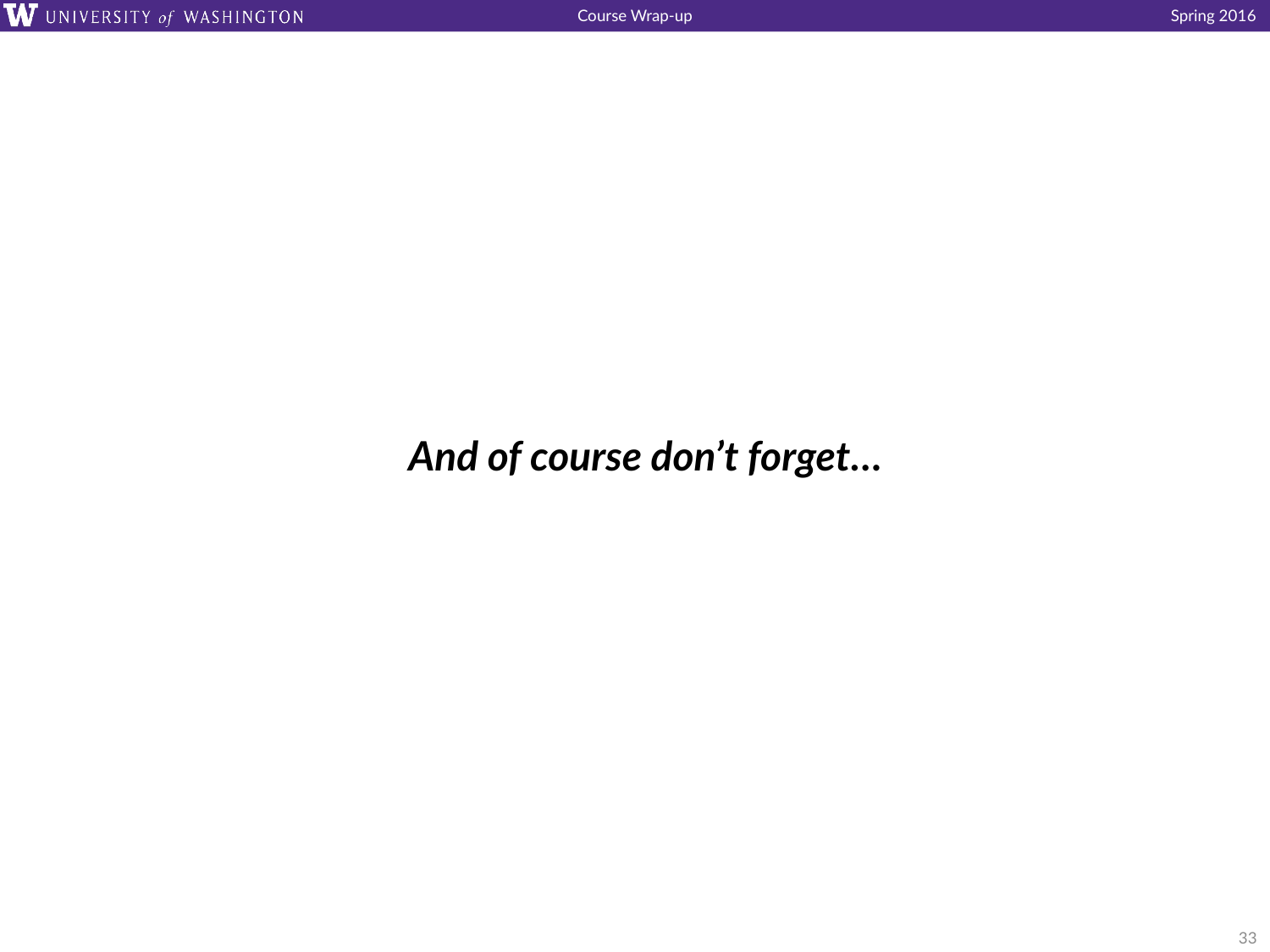

#

And of course don’t forget…
33